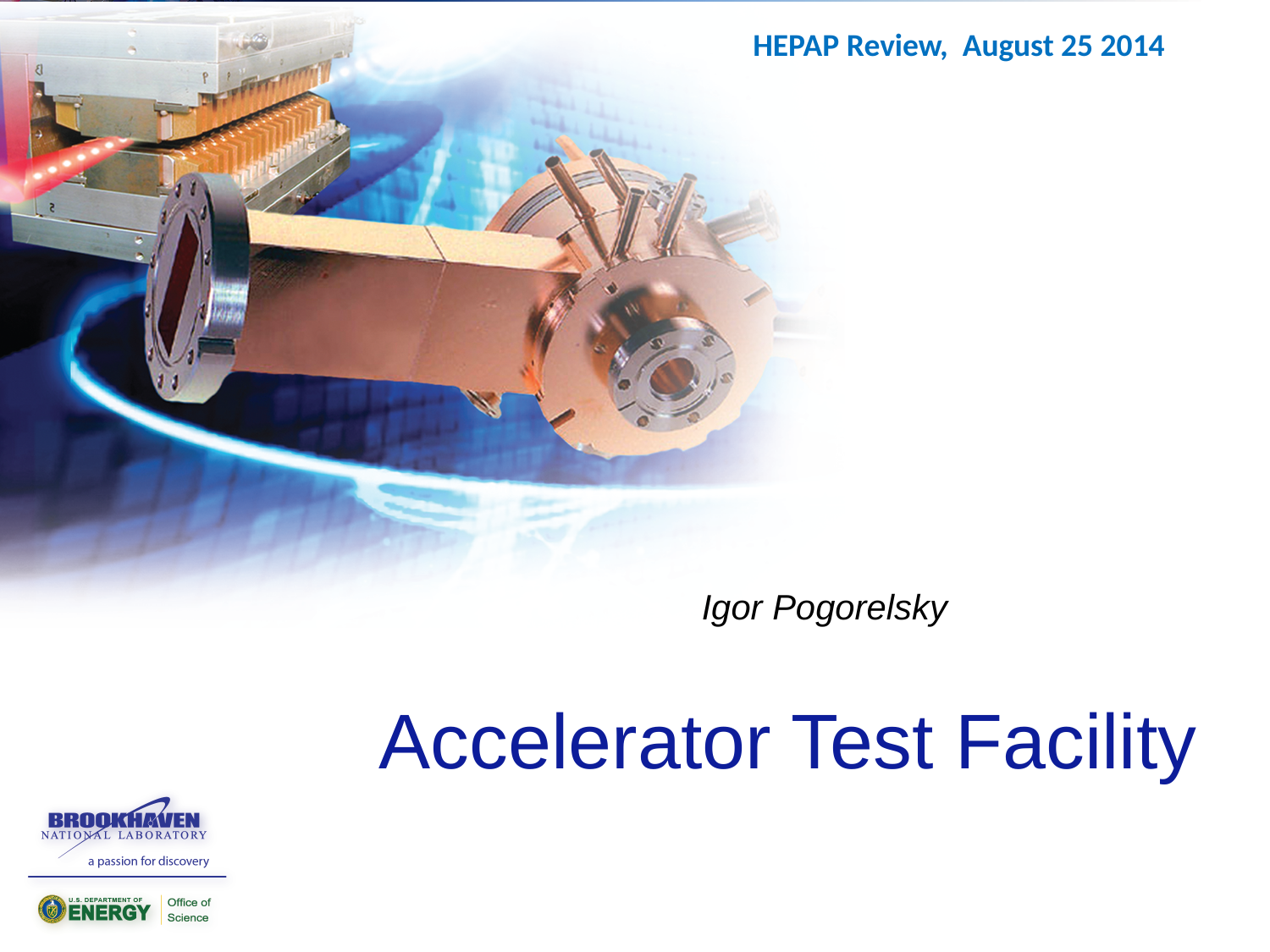

HEPAP Review,  August 25 2014
Igor Pogorelsky
# Accelerator Test Facility